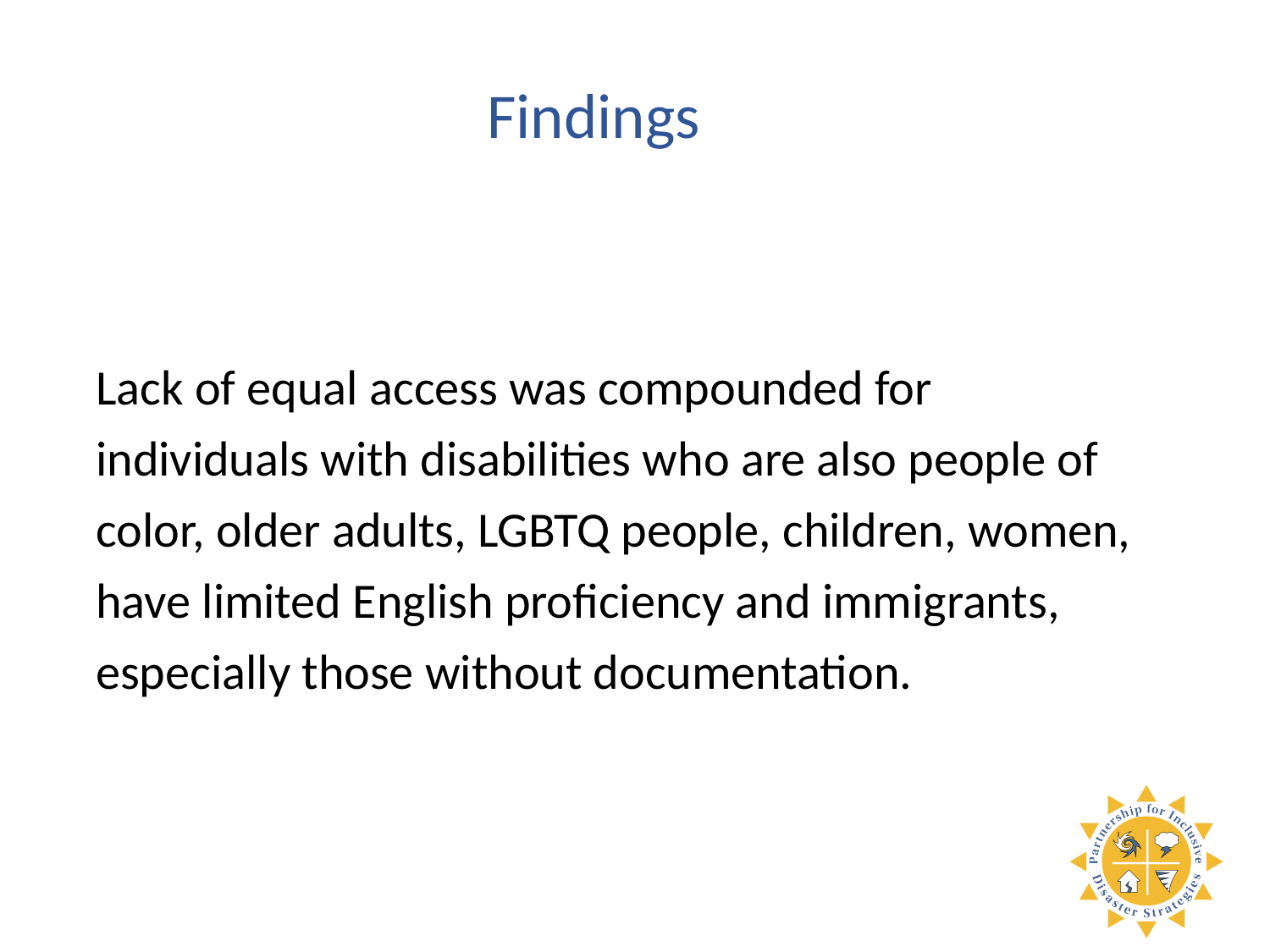

Findings
Lack of equal access was compounded for individuals with disabilities who are also people of color, older adults, LGBTQ people, children, women, have limited English proficiency and immigrants, especially those without documentation.